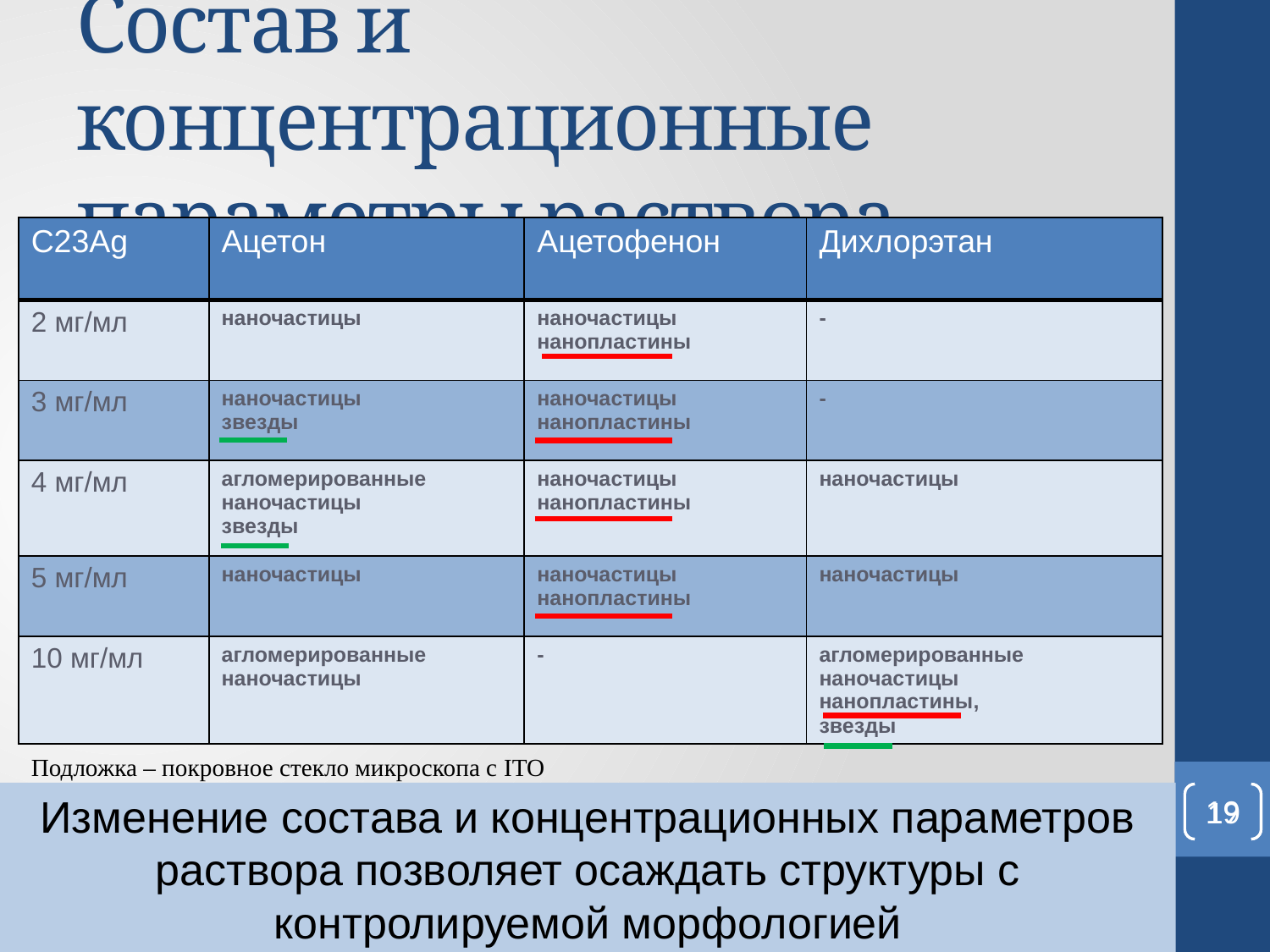

# Состав и концентрационные параметры раствора
| C23Ag | Ацетон | Ацетофенон | Дихлорэтан |
| --- | --- | --- | --- |
| 2 мг/мл | наночастицы | наночастицы нанопластины | - |
| 3 мг/мл | наночастицы звезды | наночастицы нанопластины | - |
| 4 мг/мл | агломерированные наночастицы звезды | наночастицы нанопластины | наночастицы |
| 5 мг/мл | наночастицы | наночастицы нанопластины | наночастицы |
| 10 мг/мл | агломерированные наночастицы | - | агломерированные наночастицы нанопластины, звезды |
Подложка – покровное стекло микроскопа с ITO
Изменение состава и концентрационных параметров раствора позволяет осаждать структуры с контролируемой морфологией
19
19